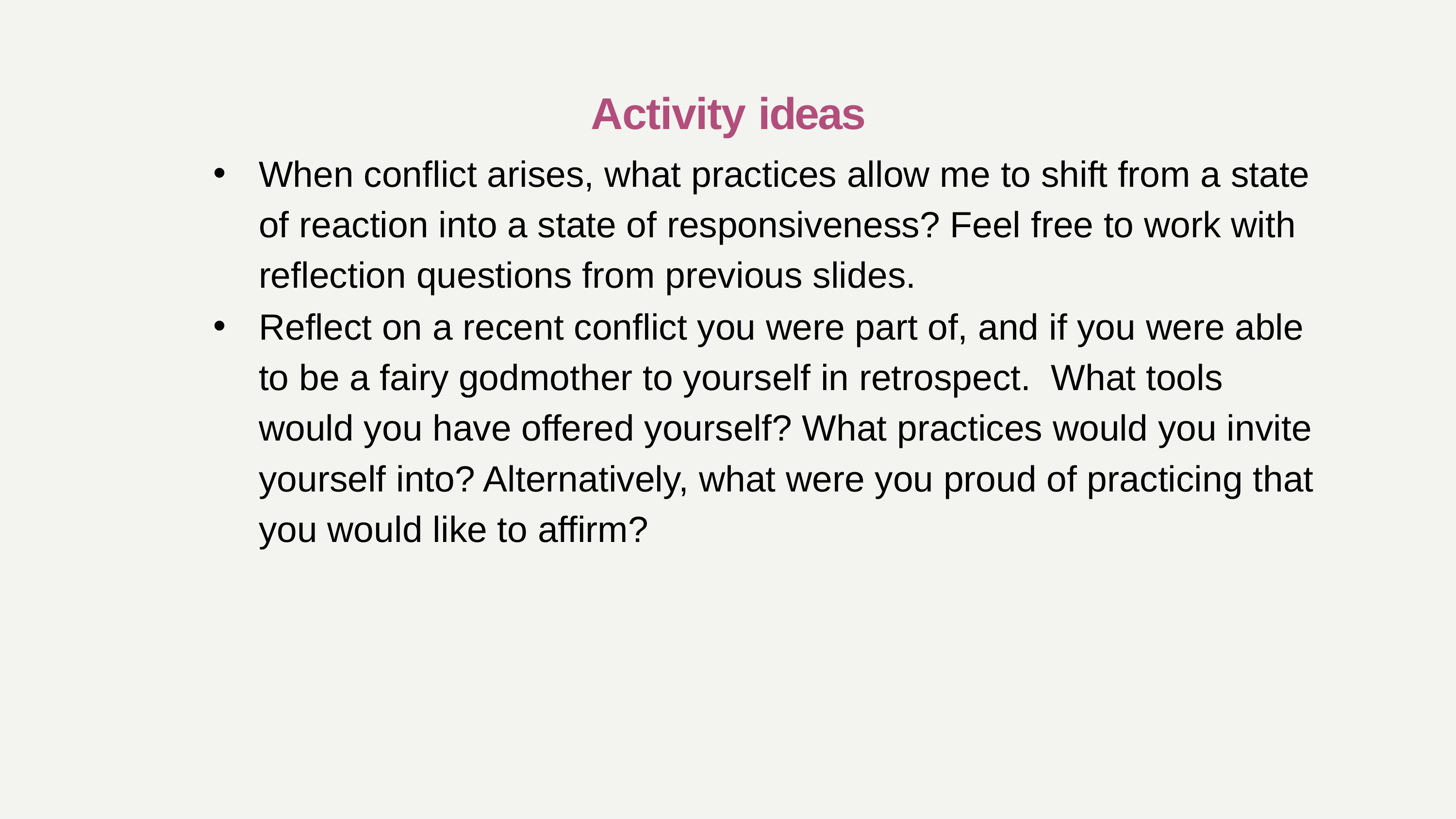

# Activity ideas
When conflict arises, what practices allow me to shift from a state of reaction into a state of responsiveness? Feel free to work with reflection questions from previous slides.
Reflect on a recent conflict you were part of, and if you were able to be a fairy godmother to yourself in retrospect.  What tools would you have offered yourself? What practices would you invite yourself into? Alternatively, what were you proud of practicing that you would like to affirm?